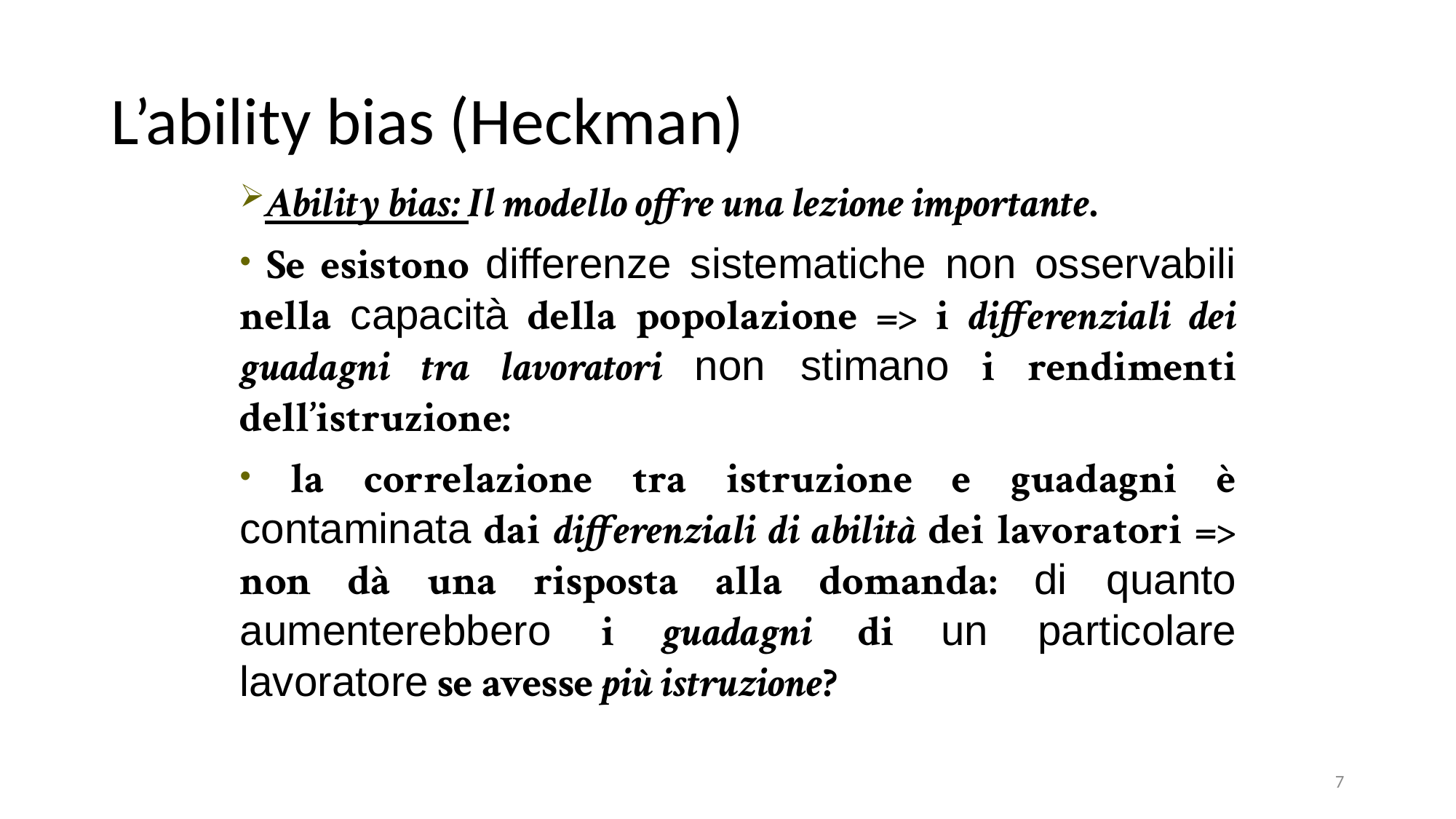

# L’ability bias (Heckman)
Ability bias: Il modello offre una lezione importante.
 Se esistono differenze sistematiche non osservabili nella capacità della popolazione => i differenziali dei guadagni tra lavoratori non stimano i rendimenti dell’istruzione:
 la correlazione tra istruzione e guadagni è contaminata dai differenziali di abilità dei lavoratori => non dà una risposta alla domanda: di quanto aumenterebbero i guadagni di un particolare lavoratore se avesse più istruzione?
7